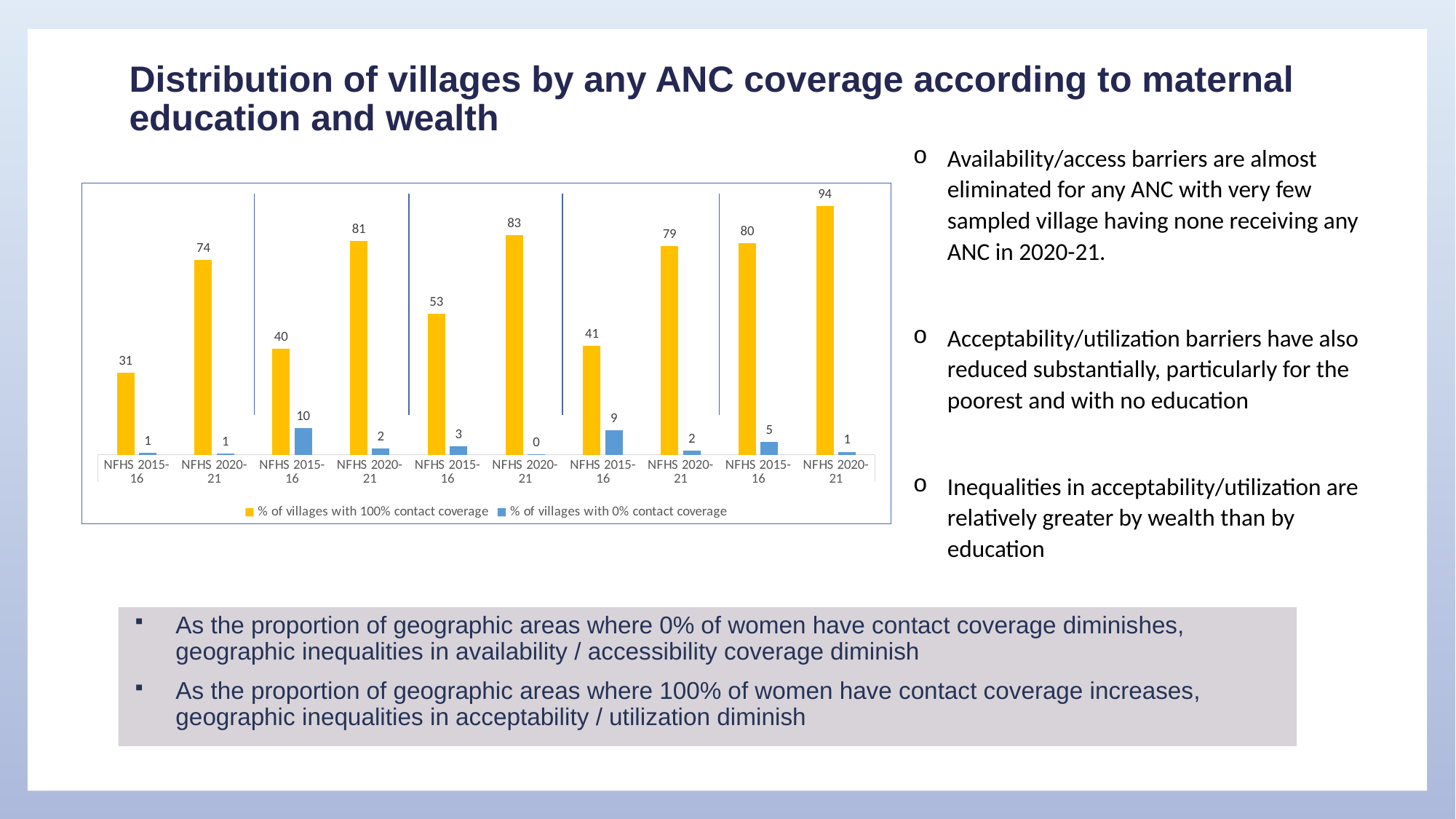

# Distribution of villages by any ANC coverage according to maternal education and wealth
Availability/access barriers are almost eliminated for any ANC with very few sampled village having none receiving any ANC in 2020-21.

Acceptability/utilization barriers have also reduced substantially, particularly for the poorest and with no education

Inequalities in acceptability/utilization are relatively greater by wealth than by education

### Chart

| Category | % of villages with 100% contact coverage | % of villages with 0% contact coverage |
|---|---|---|
| NFHS 2015-16 | 30.86 | 0.79 |
| NFHS 2020-21 | 73.57 | 0.5 |
| NFHS 2015-16 | 40.12 | 10.18 |
| NFHS 2020-21 | 80.87 | 2.41 |
| NFHS 2015-16 | 53.35 | 3.08 |
| NFHS 2020-21 | 82.91 | 0.19 |
| NFHS 2015-16 | 41.2 | 9.1 |
| NFHS 2020-21 | 78.9 | 1.6 |
| NFHS 2015-16 | 79.8 | 4.9 |
| NFHS 2020-21 | 93.9 | 1.1 |
As the proportion of geographic areas where 0% of women have contact coverage diminishes, geographic inequalities in availability / accessibility coverage diminish
As the proportion of geographic areas where 100% of women have contact coverage increases, geographic inequalities in acceptability / utilization diminish